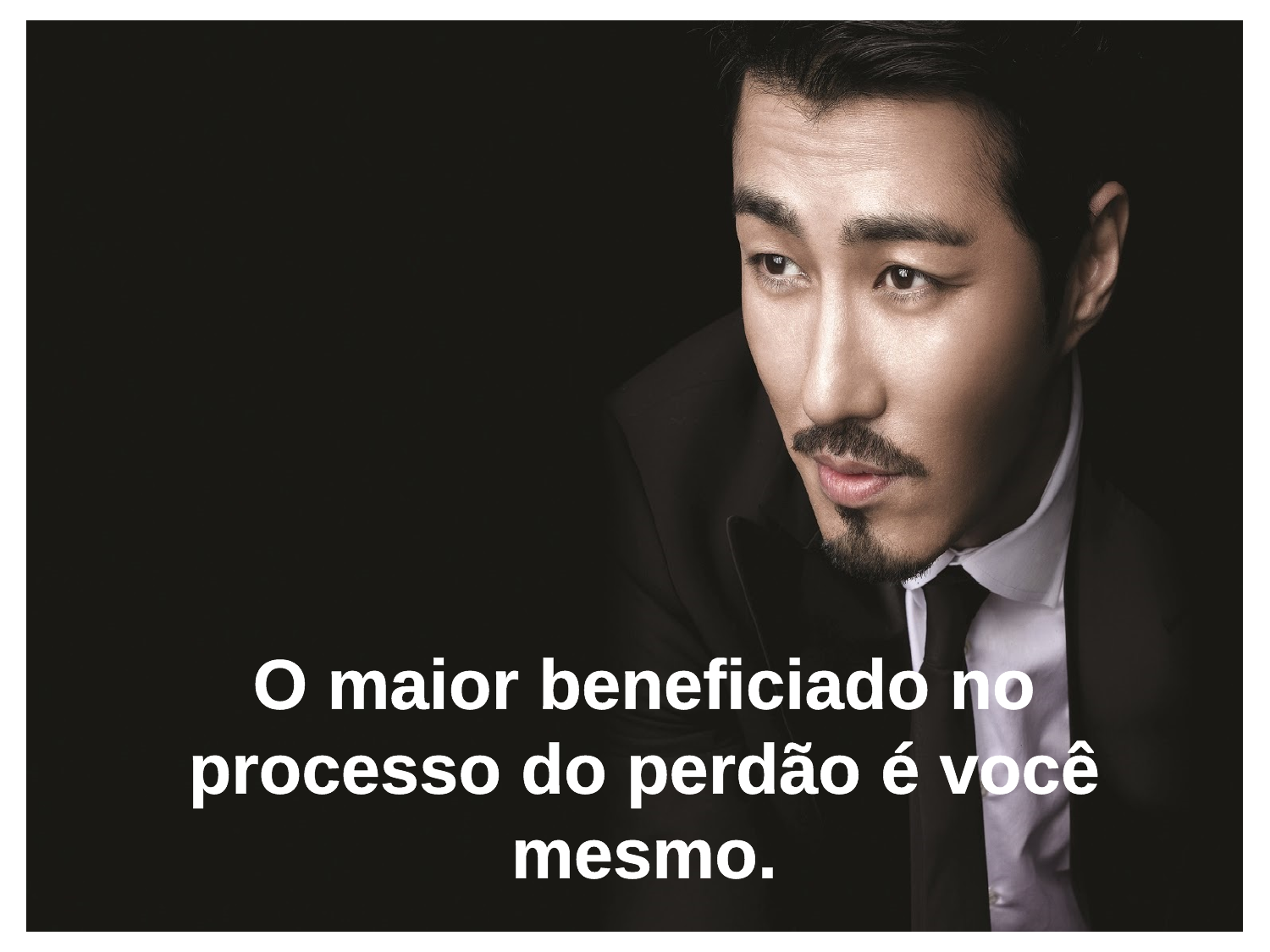

O maior beneficiado no processo do perdão é você mesmo.